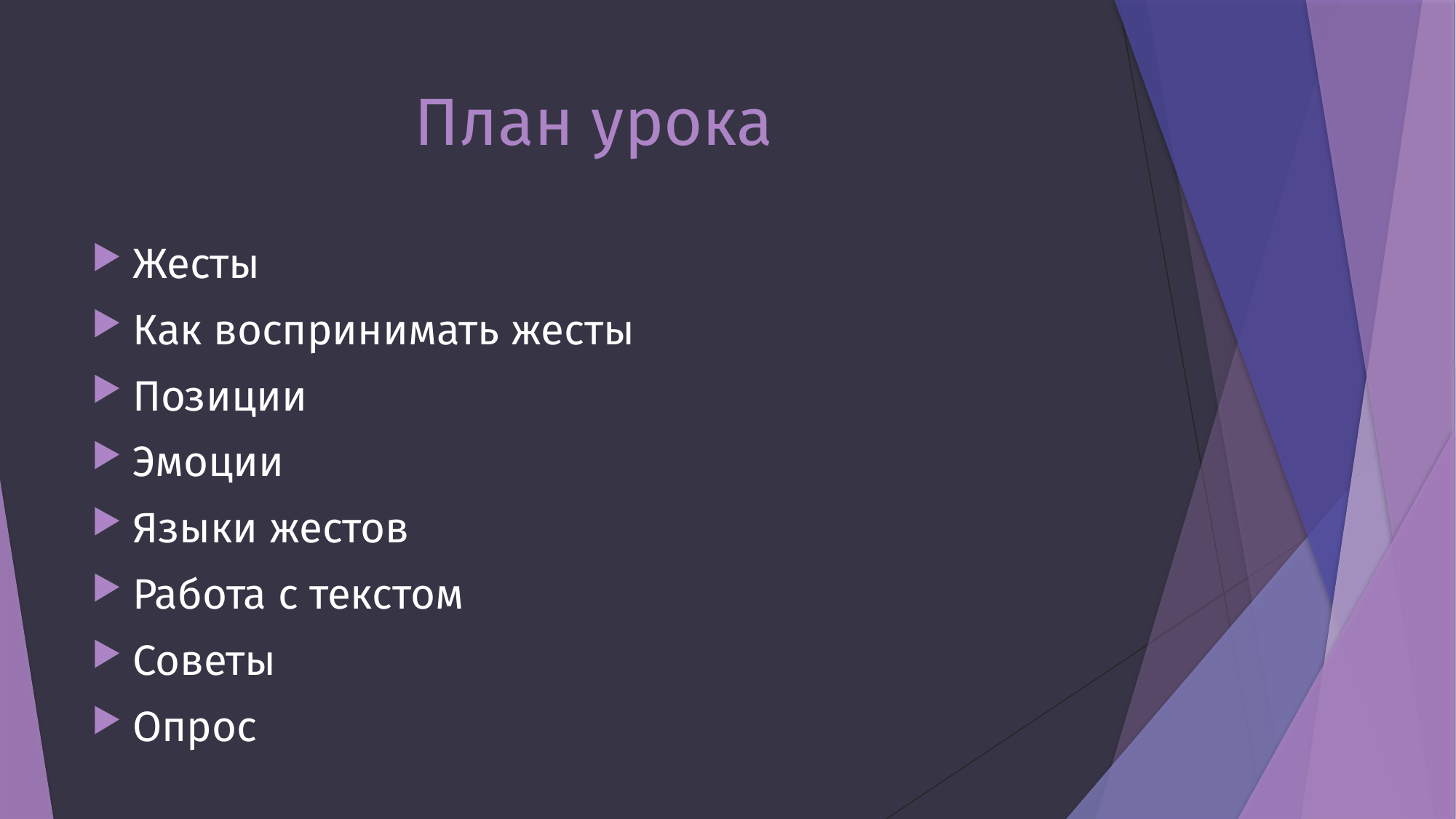

# План урока
Жесты
Как воспринимать жесты
Позиции
Эмоции
Языки жестов
Работа с текстом
Советы
Опрос